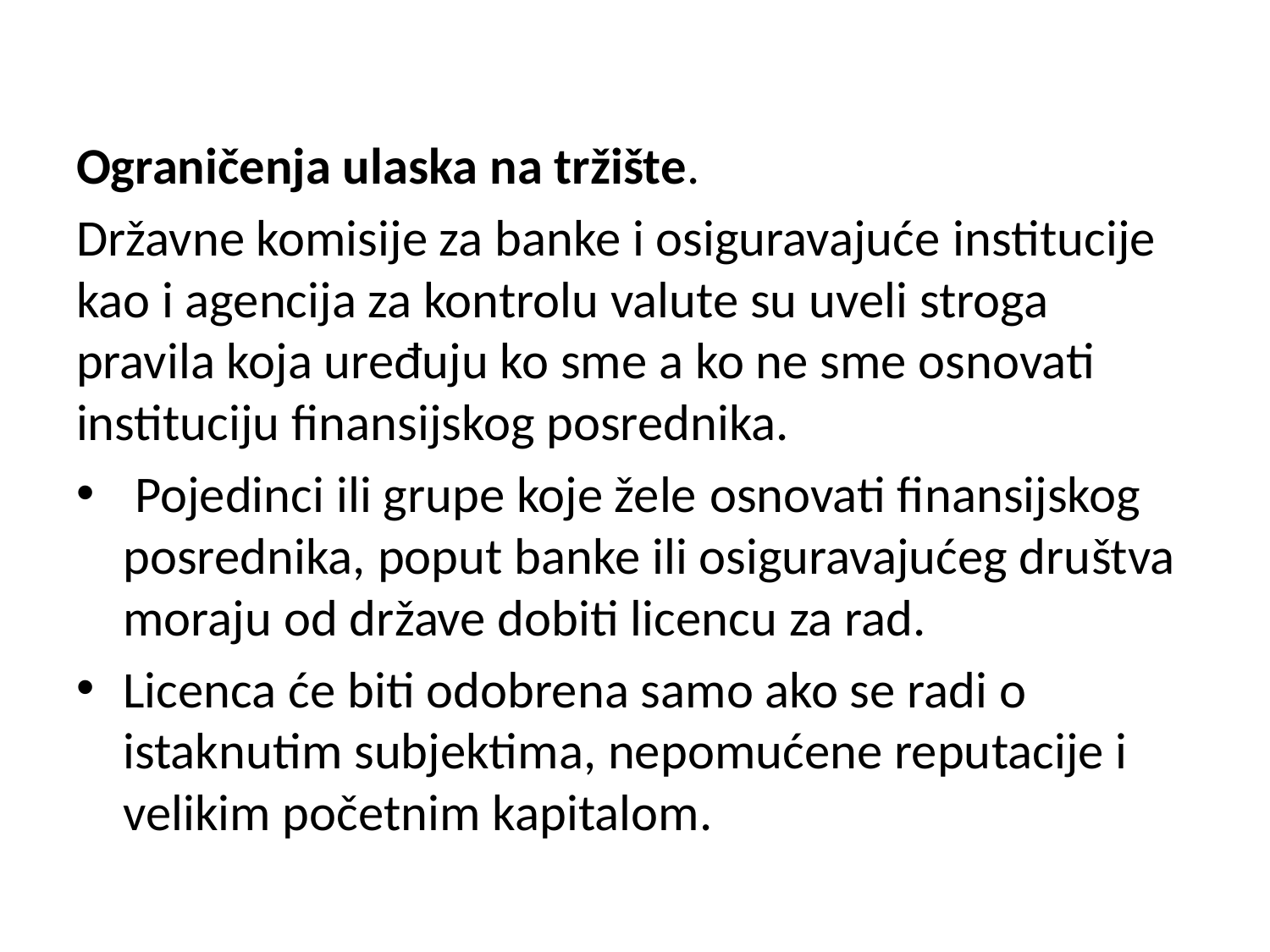

Ograničenja ulaska na tržište.
Državne komisije za banke i osiguravajuće institucije kao i agencija za kontrolu valute su uveli stroga pravila koja uređuju ko sme a ko ne sme osnovati instituciju finansijskog posrednika.
 Pojedinci ili grupe koje žele osnovati finansijskog posrednika, poput banke ili osiguravajućeg društva moraju od države dobiti licencu za rad.
Licenca će biti odobrena samo ako se radi o istaknutim subjektima, nepomućene reputacije i velikim početnim kapitalom.